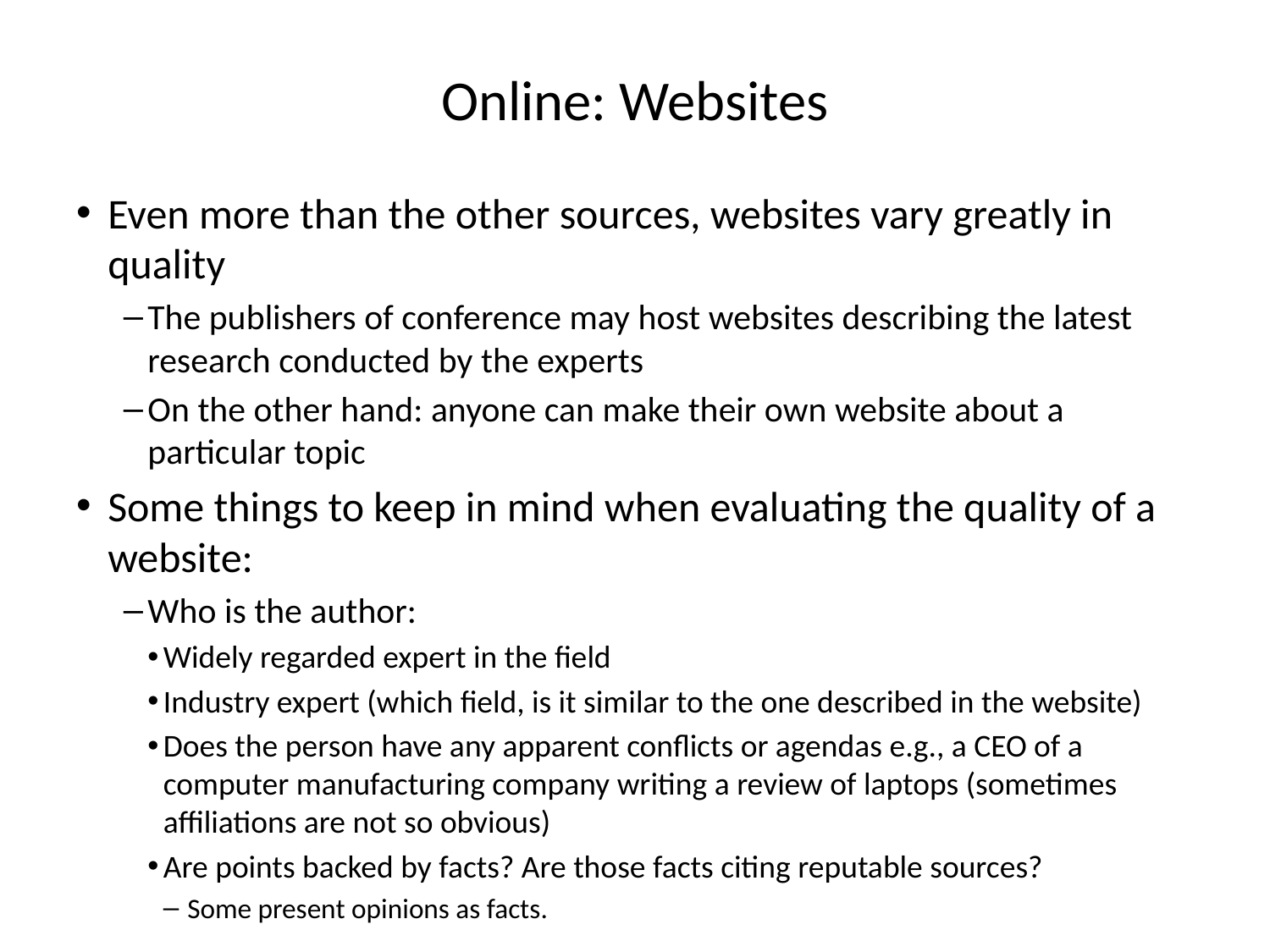

# Online: Websites
Even more than the other sources, websites vary greatly in quality
The publishers of conference may host websites describing the latest research conducted by the experts
On the other hand: anyone can make their own website about a particular topic
Some things to keep in mind when evaluating the quality of a website:
Who is the author:
Widely regarded expert in the field
Industry expert (which field, is it similar to the one described in the website)
Does the person have any apparent conflicts or agendas e.g., a CEO of a computer manufacturing company writing a review of laptops (sometimes affiliations are not so obvious)
Are points backed by facts? Are those facts citing reputable sources?
Some present opinions as facts.